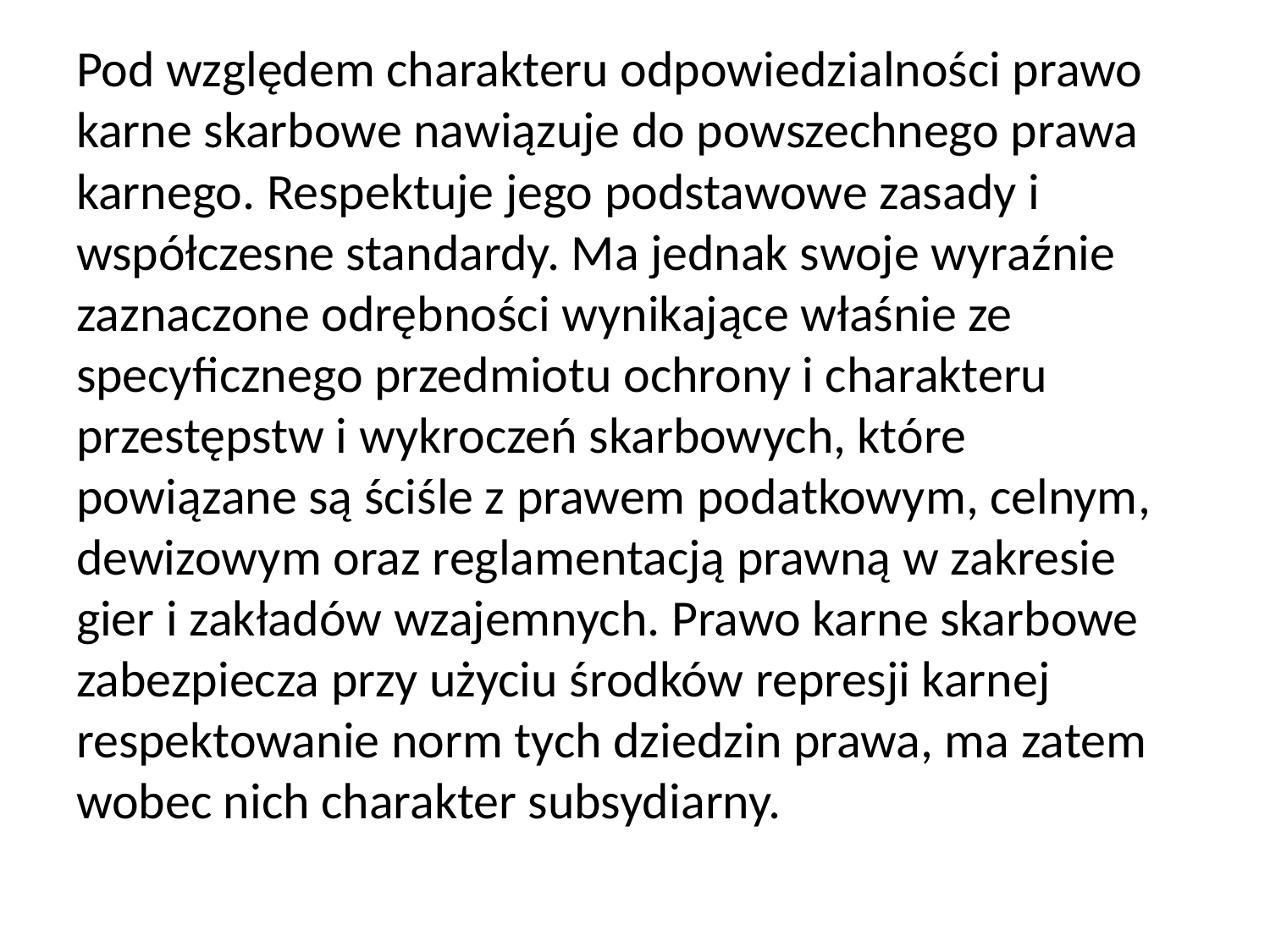

Pod względem charakteru odpowiedzialności prawo karne skarbowe nawiązuje do powszechnego prawa karnego. Respektuje jego podstawowe zasady i współczesne standardy. Ma jednak swoje wyraźnie zaznaczone odrębności wynikające właśnie ze specyficznego przedmiotu ochrony i charakteru przestępstw i wykroczeń skarbowych, które powiązane są ściśle z prawem podatkowym, celnym, dewizowym oraz reglamentacją prawną w zakresie gier i zakładów wzajemnych. Prawo karne skarbowe zabezpiecza przy użyciu środków represji karnej respektowanie norm tych dziedzin prawa, ma zatem wobec nich charakter subsydiarny.